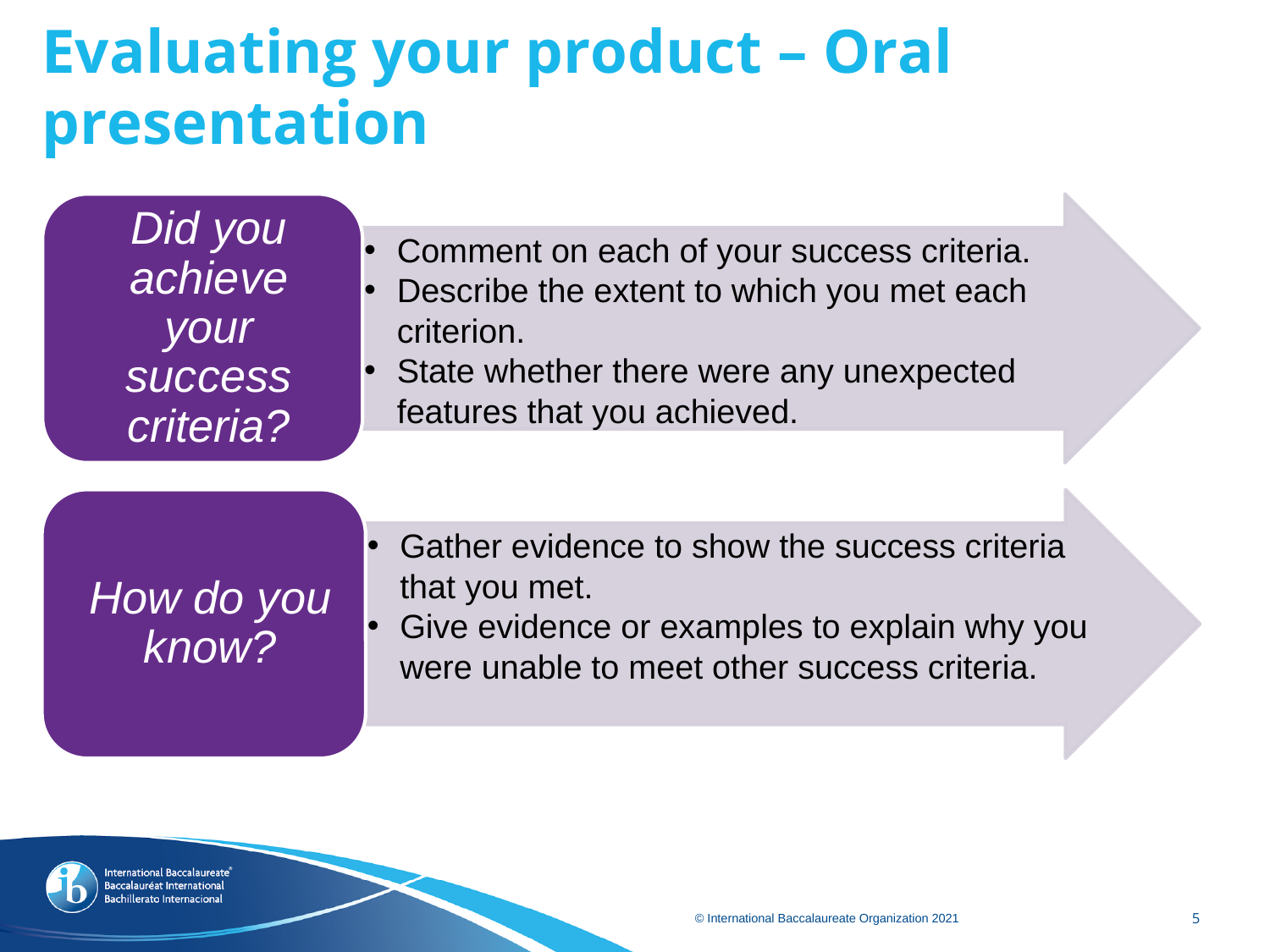

# Evaluating your product – Oral presentation
Comment on each of your success criteria.
Describe the extent to which you met each criterion.
State whether there were any unexpected features that you achieved.
Did you achieve your success criteria?
Gather evidence to show the success criteria that you met.
Give evidence or examples to explain why you were unable to meet other success criteria.
How do you know?
5